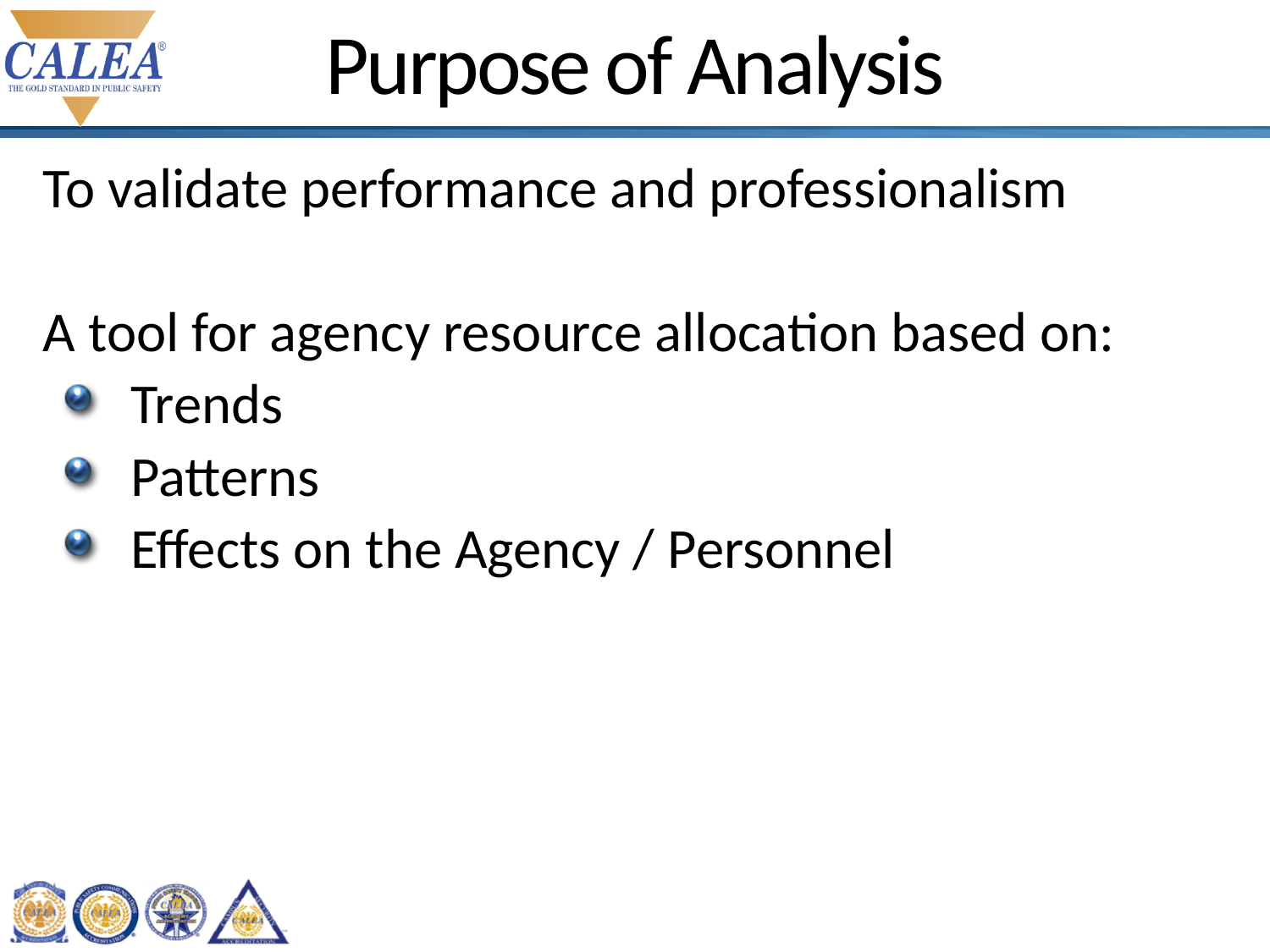

# Purpose of Analysis
 To validate performance and professionalism

 A tool for agency resource allocation based on:
 Trends
 Patterns
 Effects on the Agency / Personnel